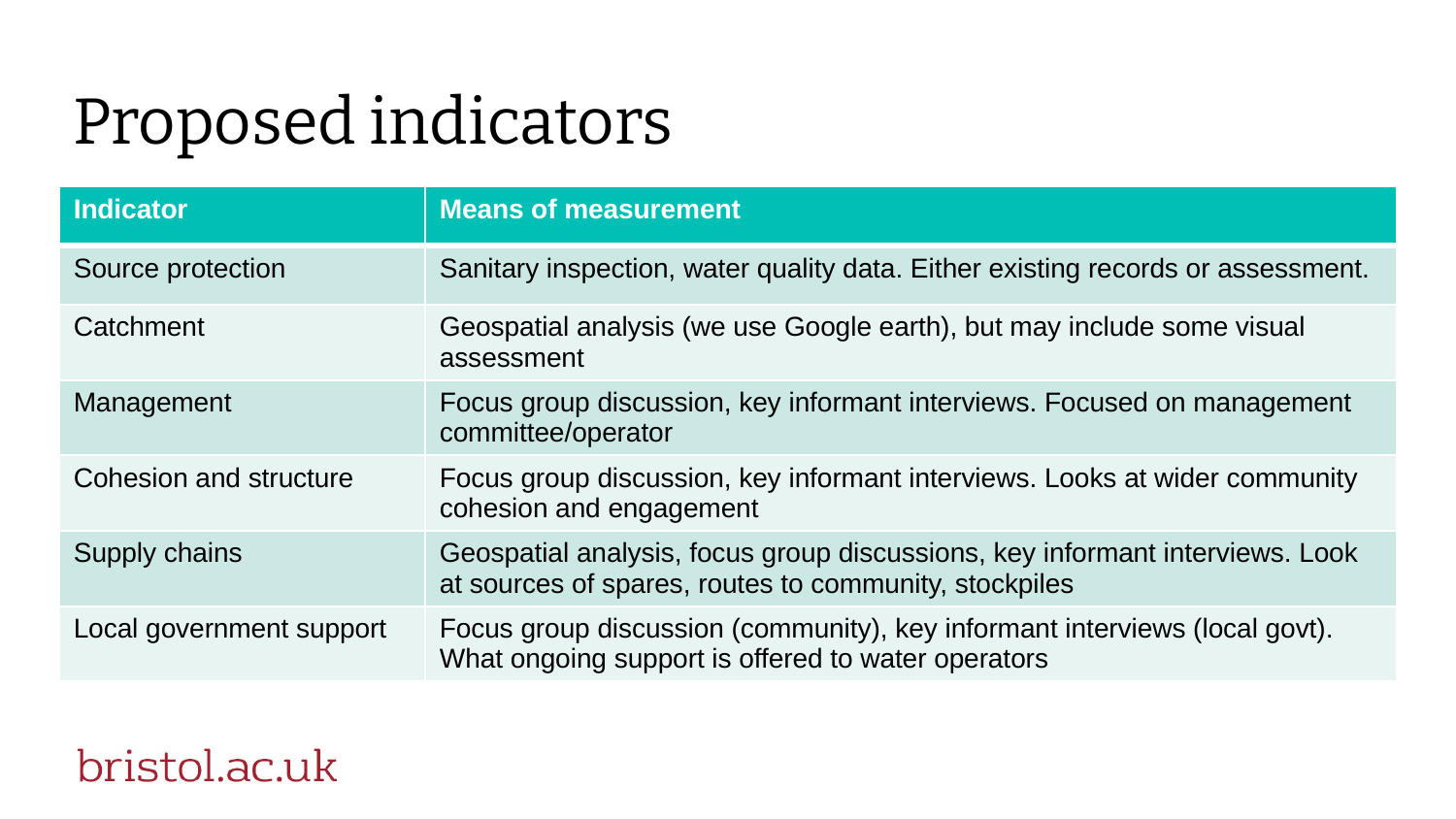

# Proposed indicators
| Indicator | Means of measurement |
| --- | --- |
| Source protection | Sanitary inspection, water quality data. Either existing records or assessment. |
| Catchment | Geospatial analysis (we use Google earth), but may include some visual assessment |
| Management | Focus group discussion, key informant interviews. Focused on management committee/operator |
| Cohesion and structure | Focus group discussion, key informant interviews. Looks at wider community cohesion and engagement |
| Supply chains | Geospatial analysis, focus group discussions, key informant interviews. Look at sources of spares, routes to community, stockpiles |
| Local government support | Focus group discussion (community), key informant interviews (local govt). What ongoing support is offered to water operators |